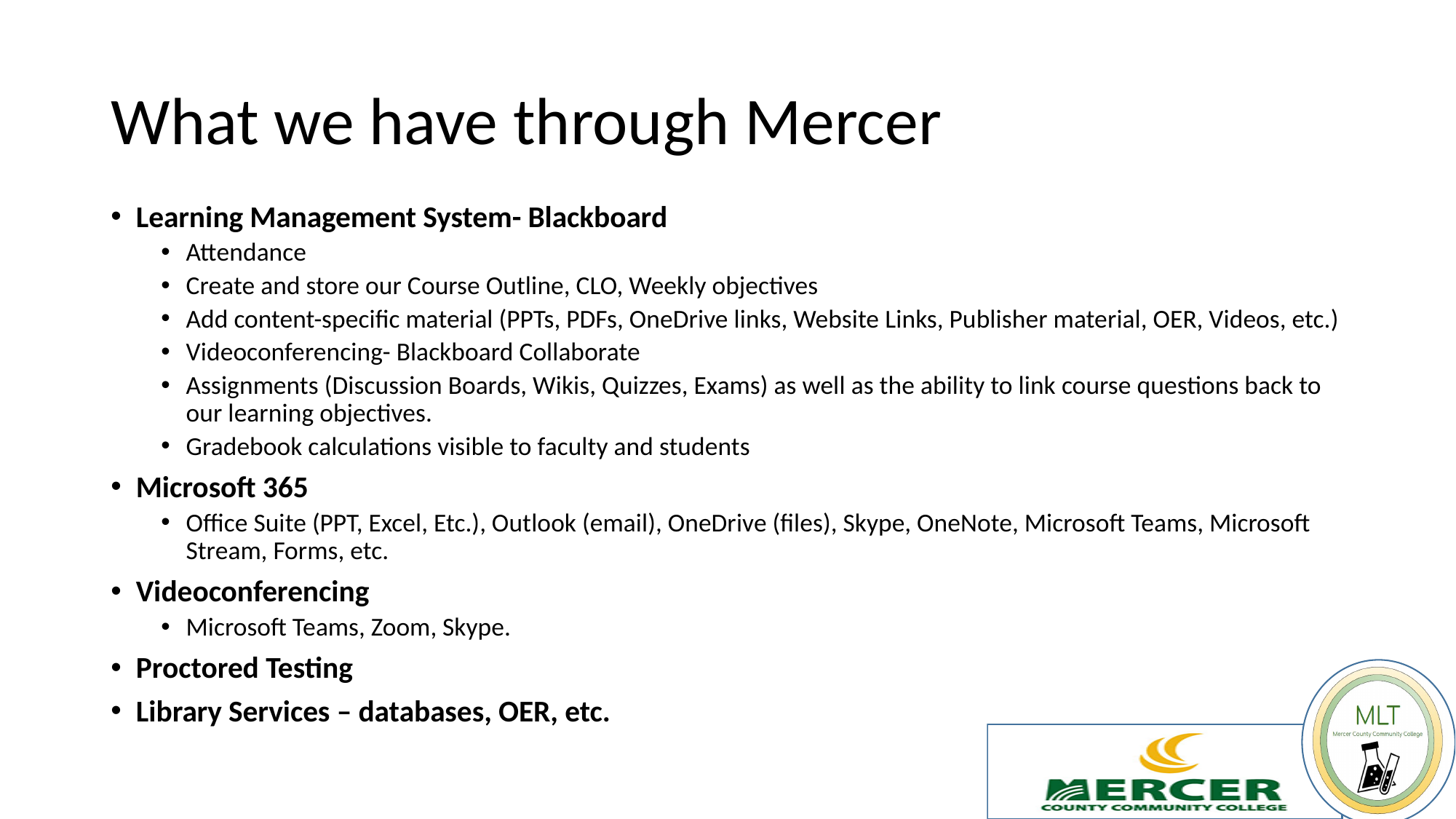

# What we have through Mercer
Learning Management System- Blackboard
Attendance
Create and store our Course Outline, CLO, Weekly objectives
Add content-specific material (PPTs, PDFs, OneDrive links, Website Links, Publisher material, OER, Videos, etc.)
Videoconferencing- Blackboard Collaborate
Assignments (Discussion Boards, Wikis, Quizzes, Exams) as well as the ability to link course questions back to our learning objectives.
Gradebook calculations visible to faculty and students
Microsoft 365
Office Suite (PPT, Excel, Etc.), Outlook (email), OneDrive (files), Skype, OneNote, Microsoft Teams, Microsoft Stream, Forms, etc.
Videoconferencing
Microsoft Teams, Zoom, Skype.
Proctored Testing
Library Services – databases, OER, etc.